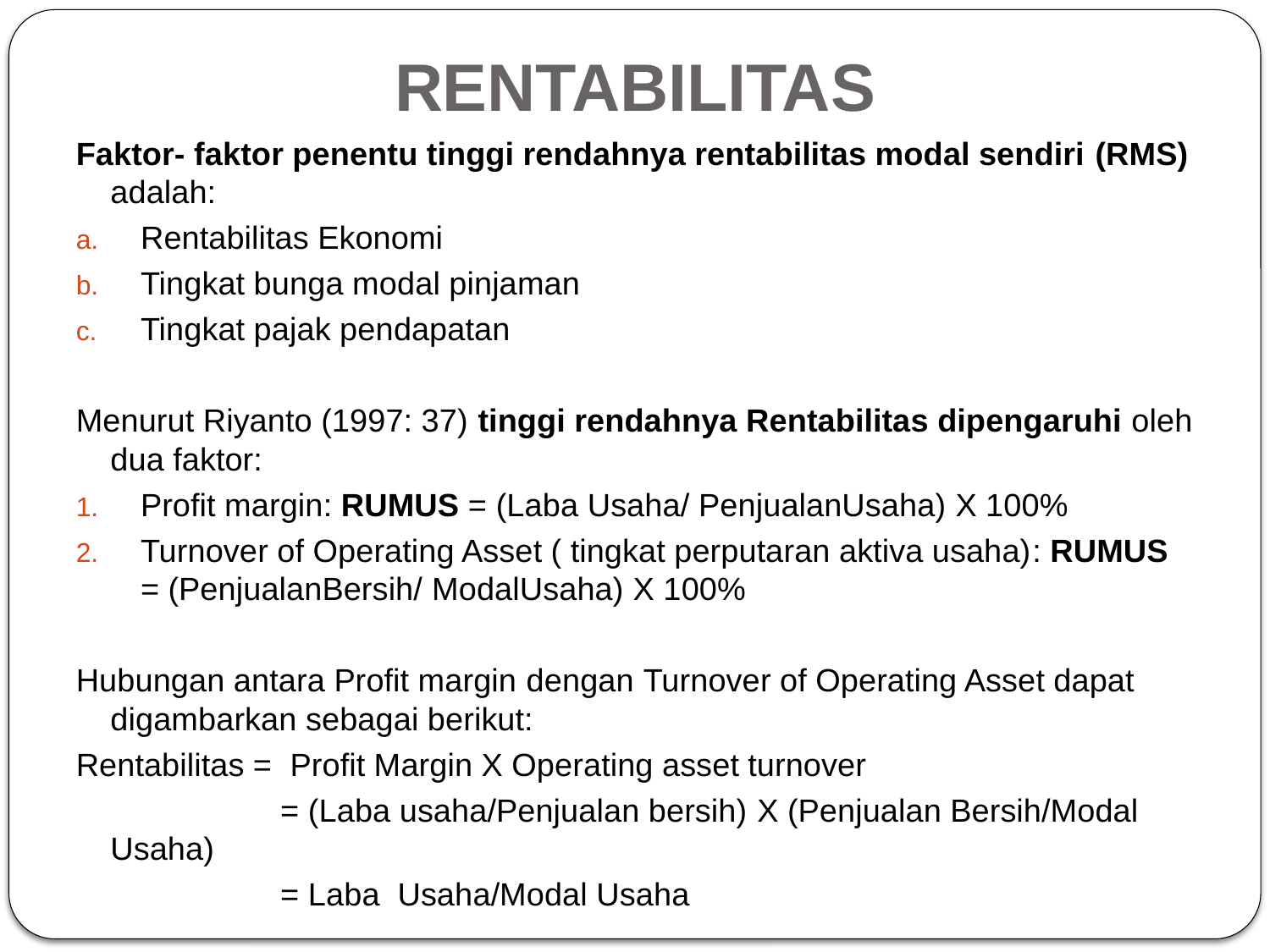

# RENTABILITAS
Faktor- faktor penentu tinggi rendahnya rentabilitas modal sendiri (RMS) adalah:
Rentabilitas Ekonomi
Tingkat bunga modal pinjaman
Tingkat pajak pendapatan

Menurut Riyanto (1997: 37) tinggi rendahnya Rentabilitas dipengaruhi oleh dua faktor:
Profit margin: RUMUS = (Laba Usaha/ PenjualanUsaha) X 100%
Turnover of Operating Asset ( tingkat perputaran aktiva usaha): RUMUS = (PenjualanBersih/ ModalUsaha) X 100%

Hubungan antara Profit margin dengan Turnover of Operating Asset dapat digambarkan sebagai berikut:
Rentabilitas =  Profit Margin X Operating asset turnover
                       = (Laba usaha/Penjualan bersih) X (Penjualan Bersih/Modal Usaha)
                       = Laba  Usaha/Modal Usaha